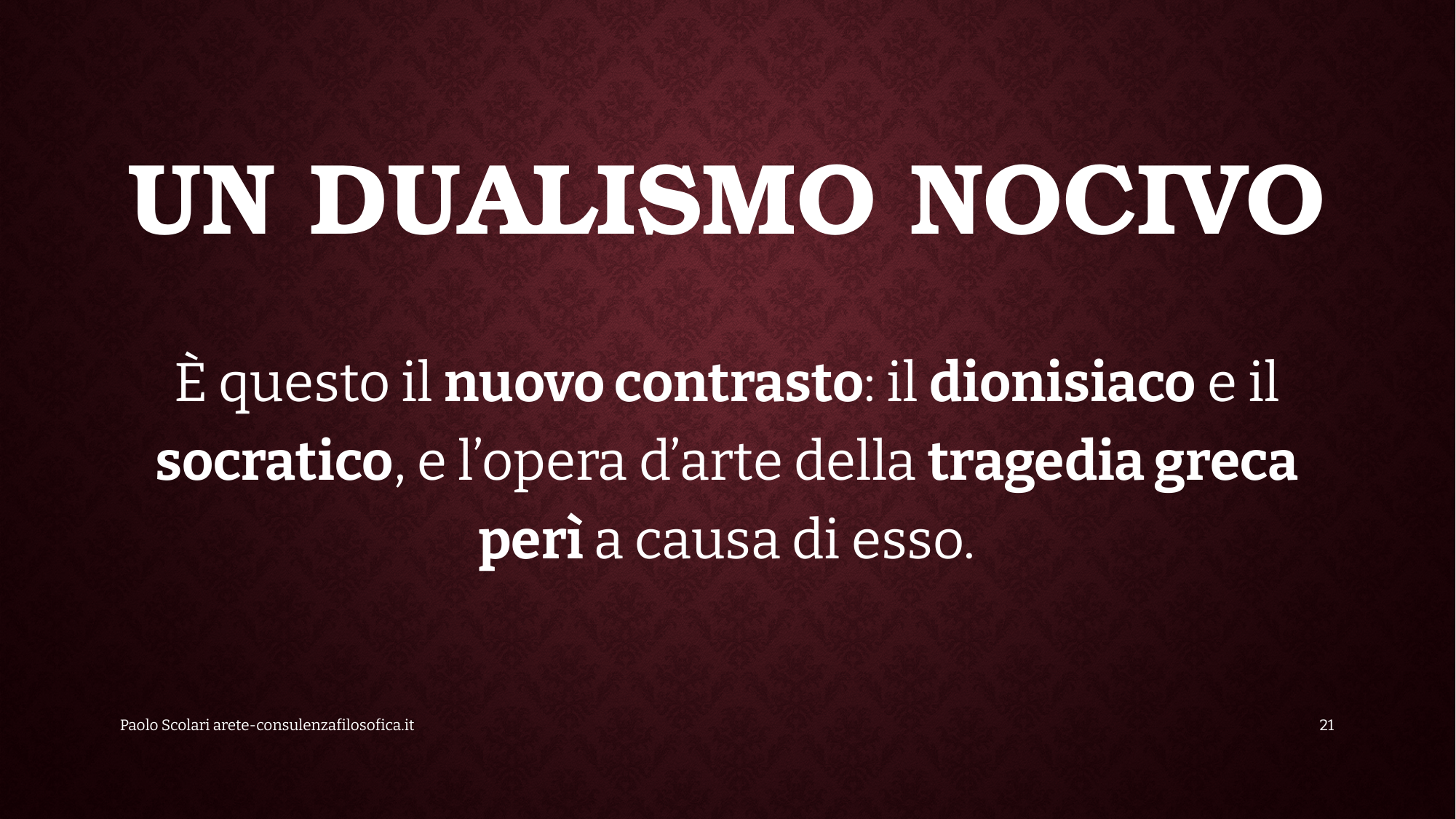

# UN DUALISMO NOCIVO
È questo il nuovo contrasto: il dionisiaco e il socratico, e l’opera d’arte della tragedia greca perì a causa di esso.

Paolo Scolari arete-consulenzafilosofica.it
21